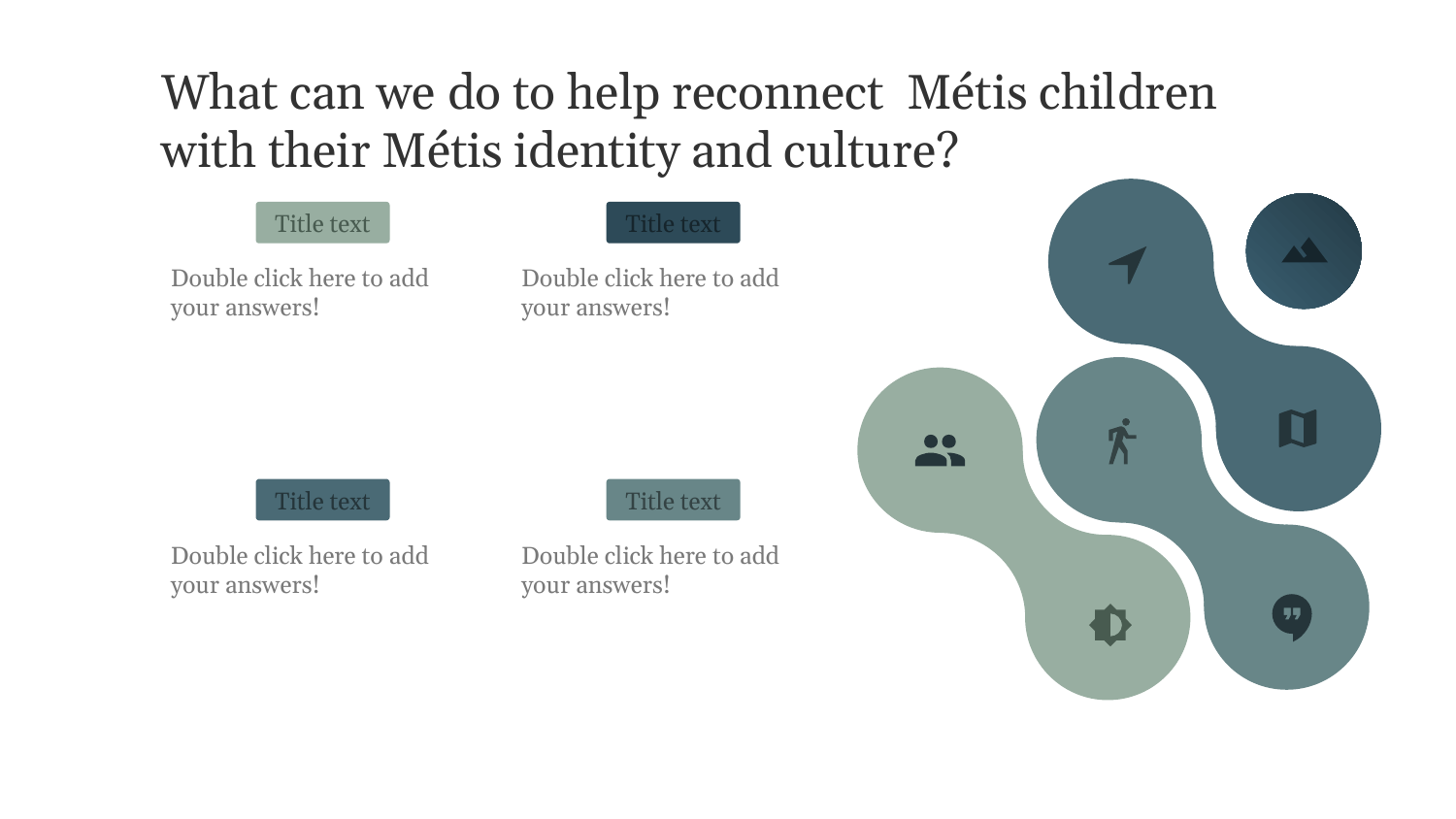

What can we do to help reconnect  Métis children with their Métis identity and culture?

Title text
Double click here to add your answers!
Title text
Double click here to add your answers!
Title text
Double click here to add your answers!
Title text
Double click here to add your answers!